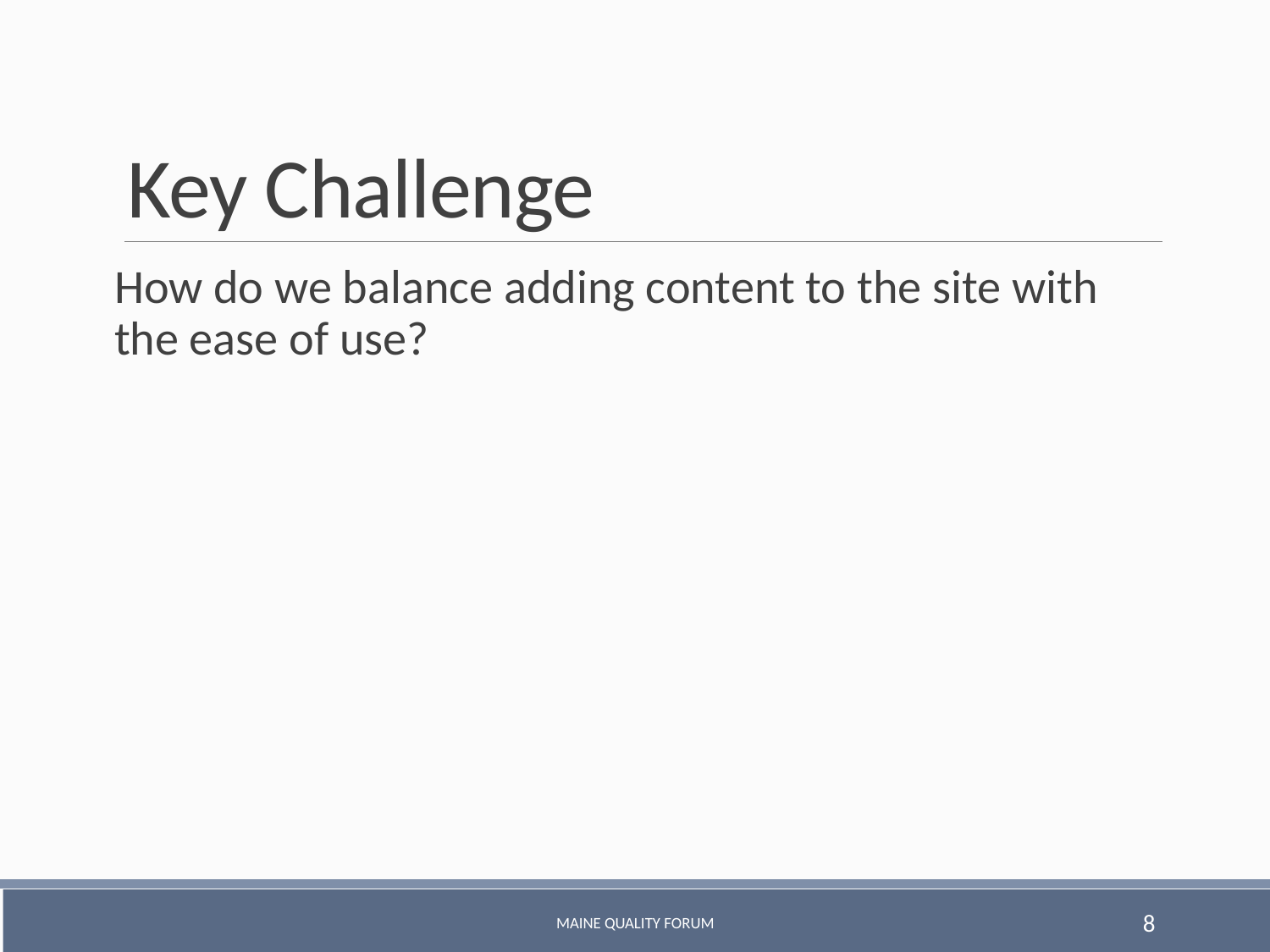

# Key Challenge
How do we balance adding content to the site with the ease of use?
Maine Quality Forum
8